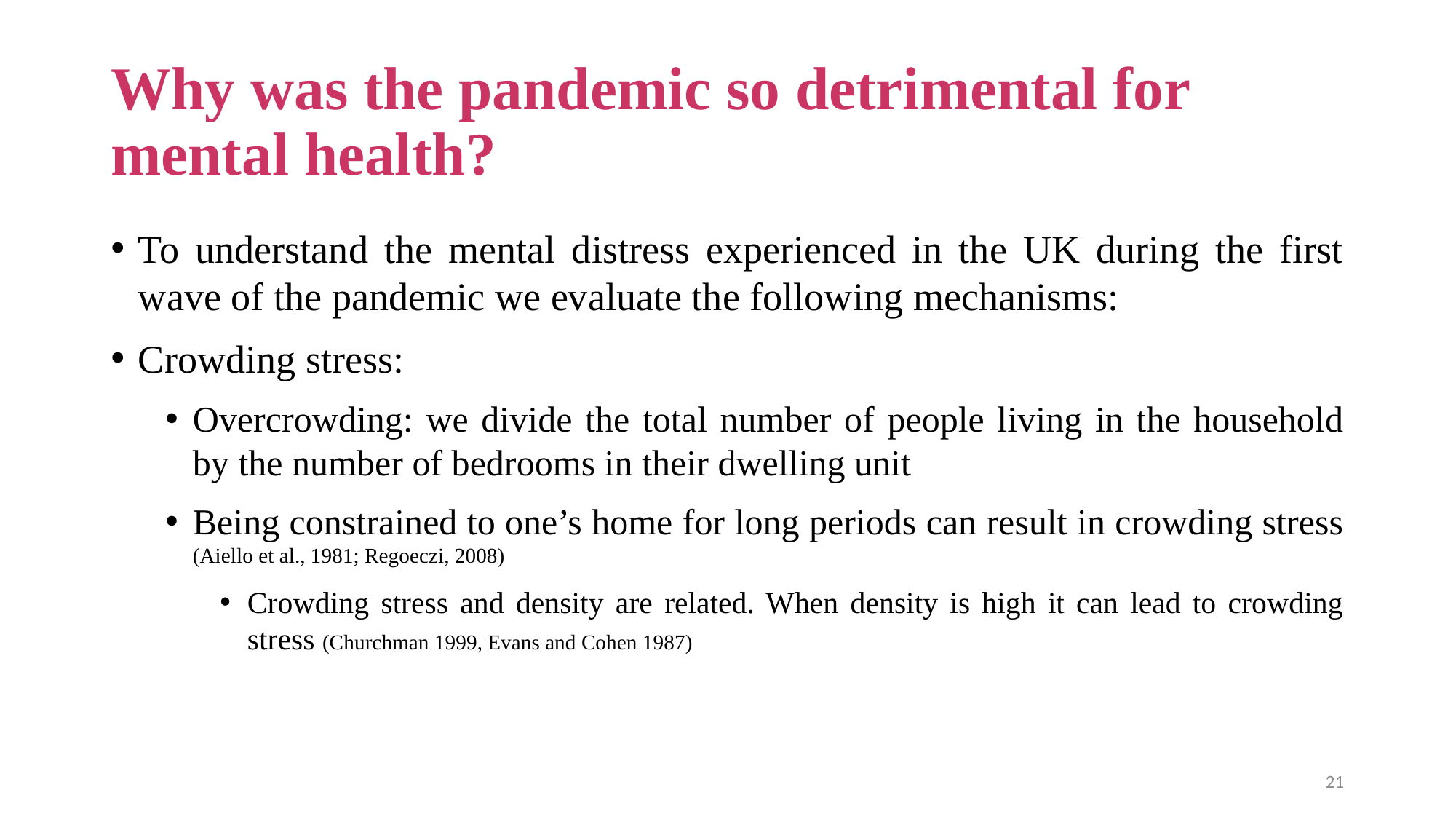

# Why was the pandemic so detrimental for mental health?
To understand the mental distress experienced in the UK during the first wave of the pandemic we evaluate the following mechanisms:
Crowding stress:
Overcrowding: we divide the total number of people living in the household by the number of bedrooms in their dwelling unit
Being constrained to one’s home for long periods can result in crowding stress (Aiello et al., 1981; Regoeczi, 2008)
Crowding stress and density are related. When density is high it can lead to crowding stress (Churchman 1999, Evans and Cohen 1987)

21